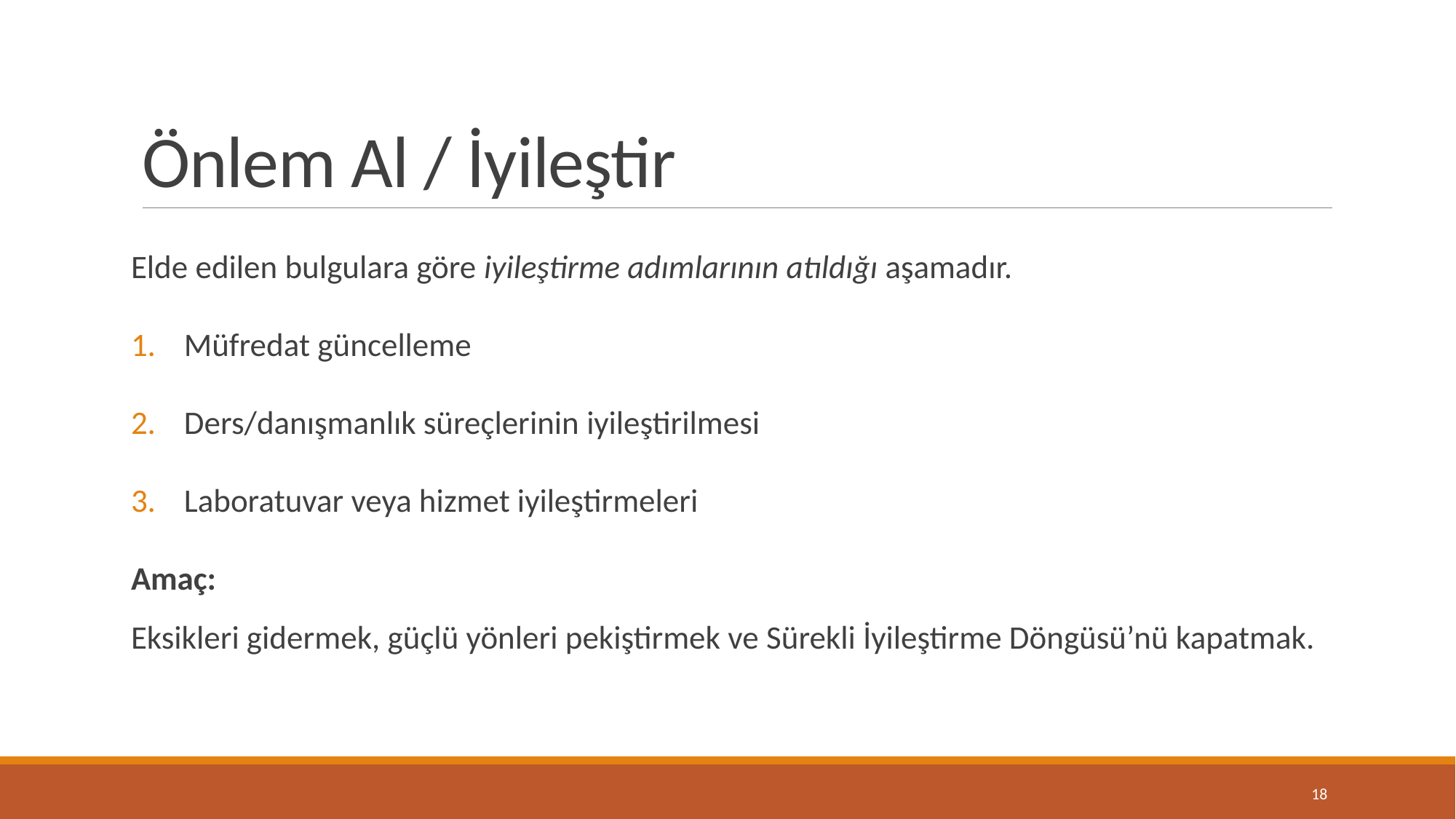

# Önlem Al / İyileştir
Elde edilen bulgulara göre iyileştirme adımlarının atıldığı aşamadır.
Müfredat güncelleme
Ders/danışmanlık süreçlerinin iyileştirilmesi
Laboratuvar veya hizmet iyileştirmeleri
Amaç:
Eksikleri gidermek, güçlü yönleri pekiştirmek ve Sürekli İyileştirme Döngüsü’nü kapatmak.

18